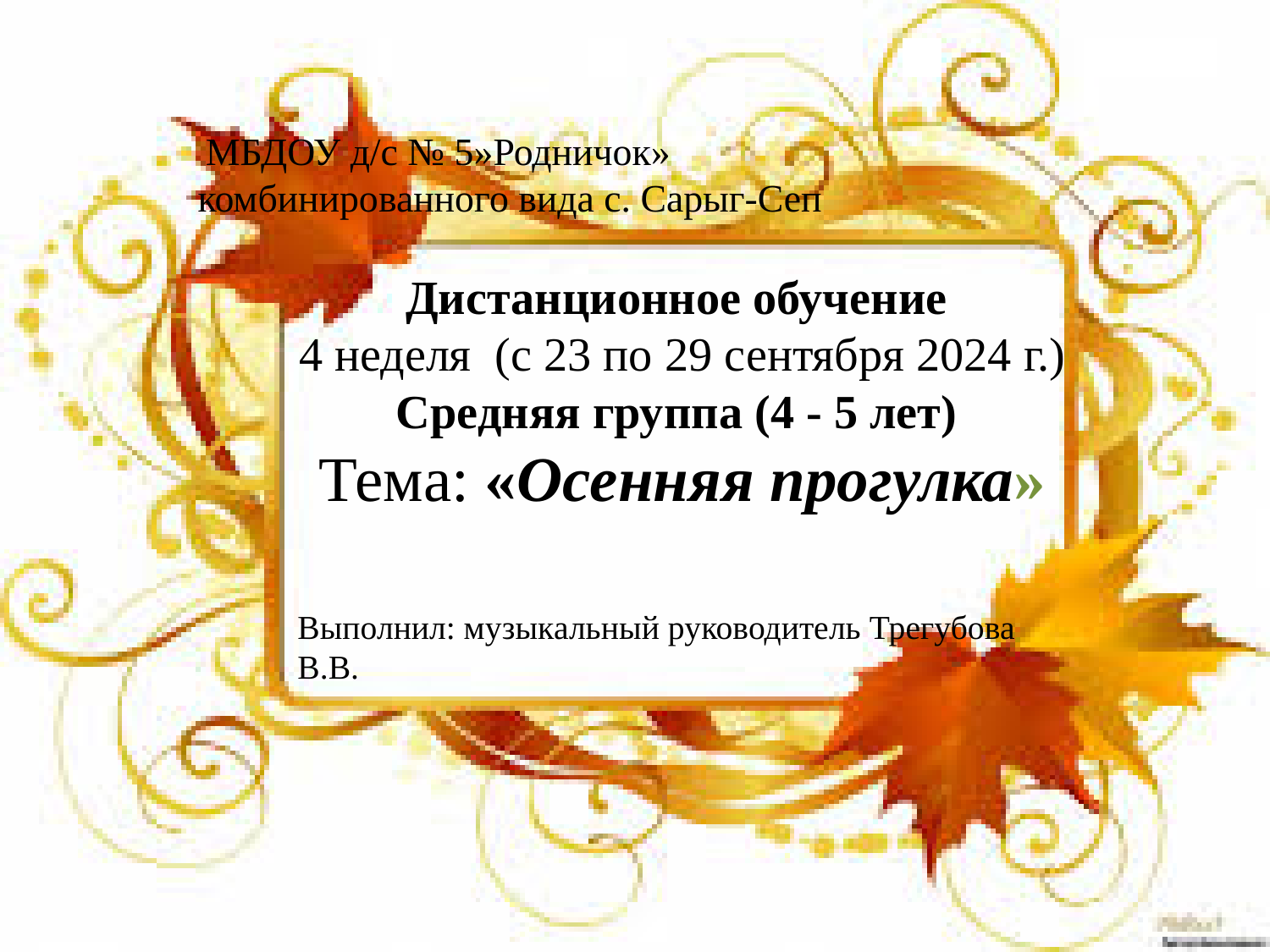

# МБДОУ д/с № 5»Родничок» комбинированного вида с. Сарыг-Сеп

Дистанционное обучение
4 неделя  (с 23 по 29 сентября 2024 г.)
Средняя группа (4 - 5 лет)
Тема: «Осенняя прогулка»
Выполнил: музыкальный руководитель Трегубова В.В.